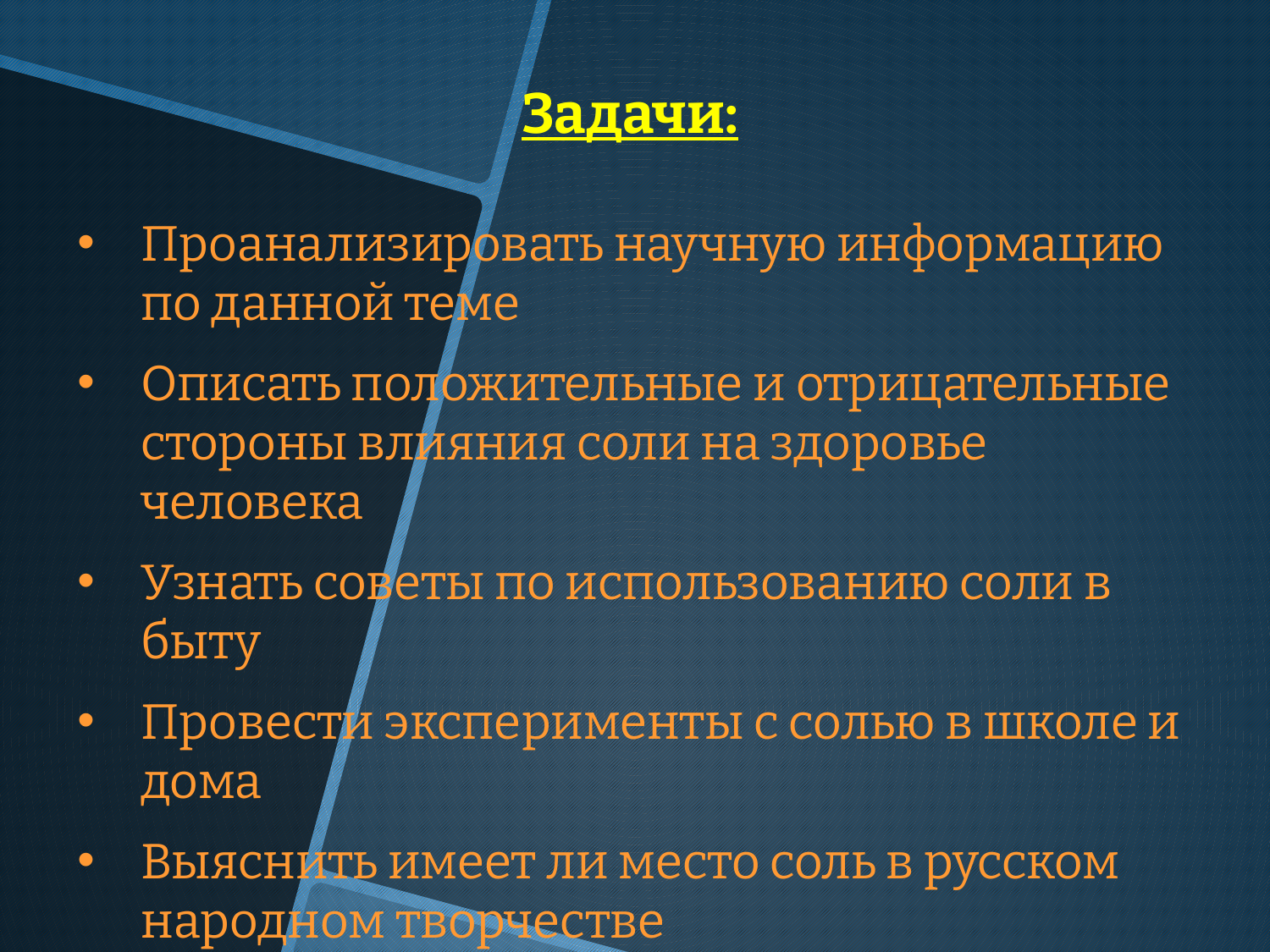

Задачи:

Проанализировать научную информацию по данной теме

Описать положительные и отрицательные стороны влияния соли на здоровье человека

Узнать советы по использованию соли в быту

Провести эксперименты с солью в школе и дома

Выяснить имеет ли место соль в русском народном творчестве